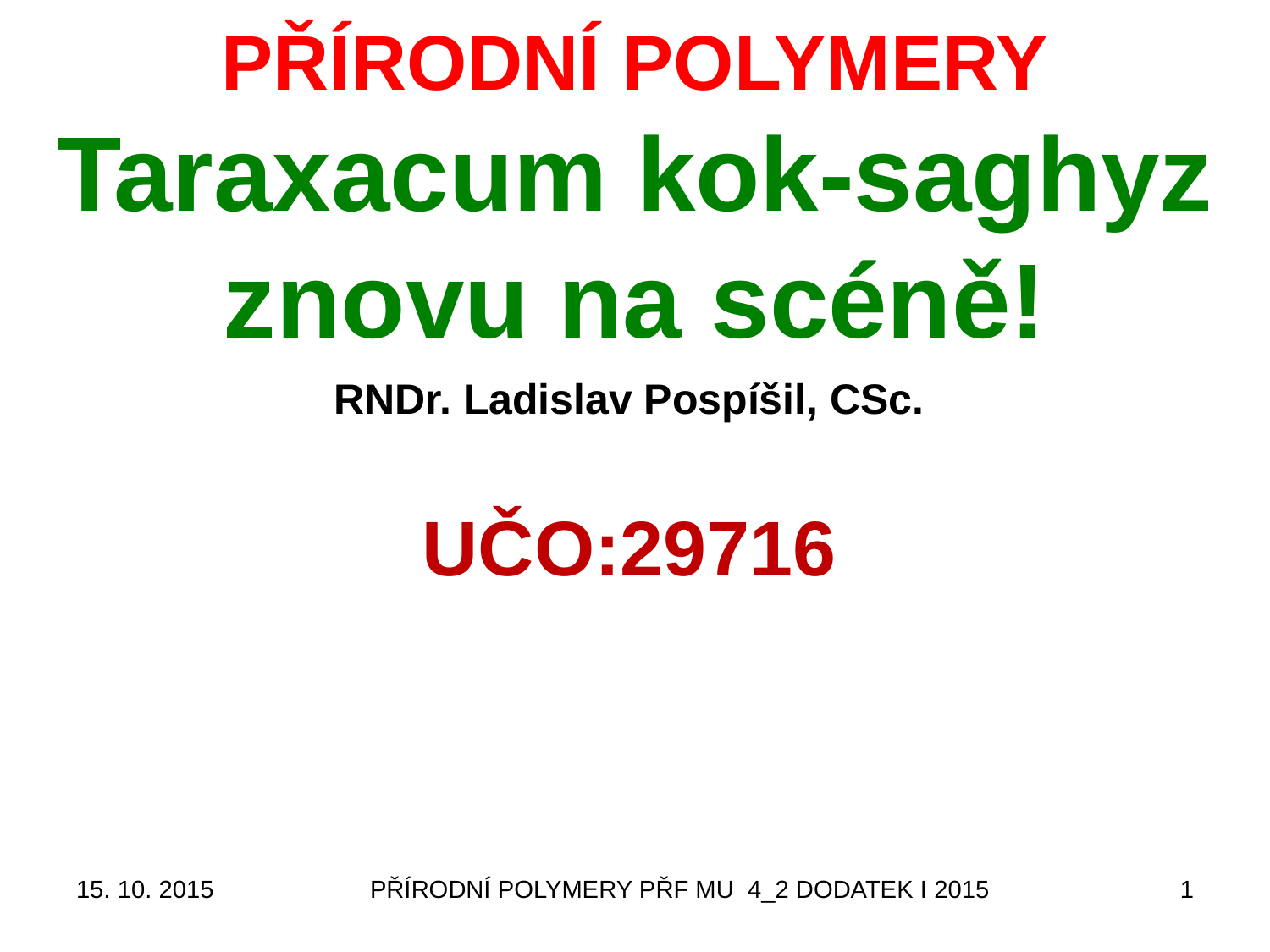

# PŘÍRODNÍ POLYMERY Taraxacum kok-saghyz znovu na scéně!
RNDr. Ladislav Pospíšil, CSc.

UČO:29716
15. 10. 2015
PŘÍRODNÍ POLYMERY PŘF MU  4_2 DODATEK I 2015
1